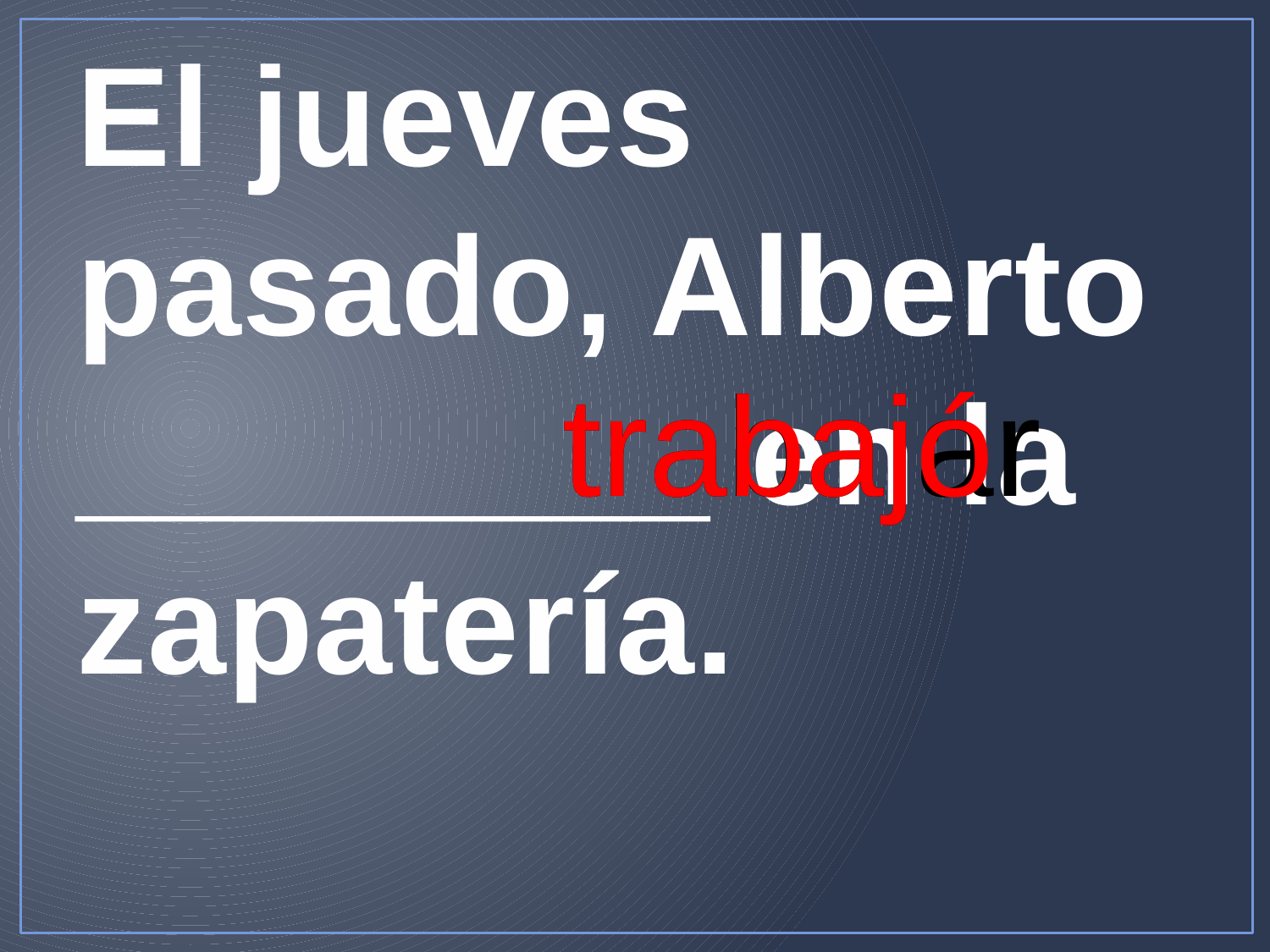

# El jueves pasado, Alberto ________ en la zapatería.
trabajar
trabajó